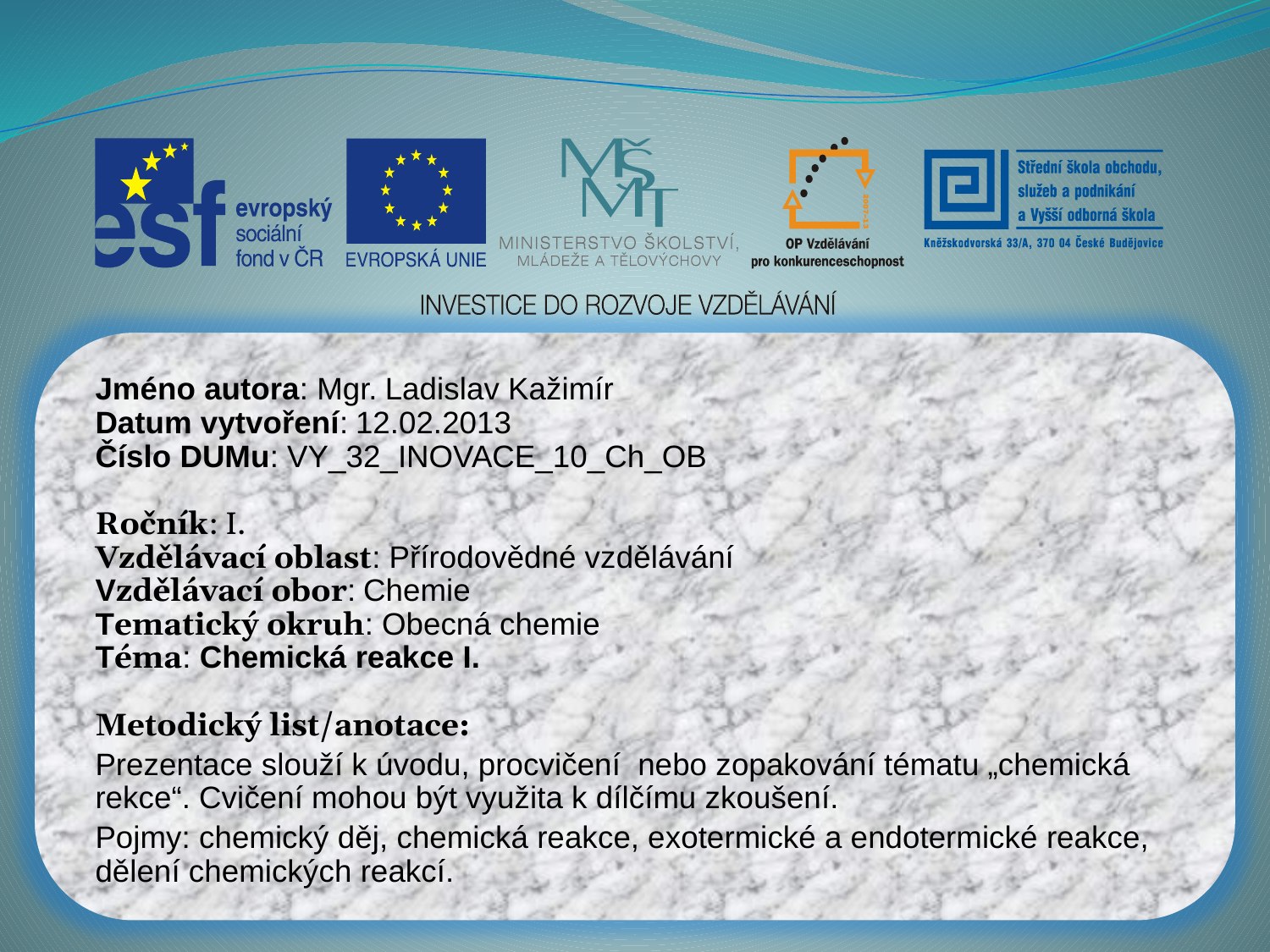

Jméno autora: Mgr. Ladislav Kažimír
Datum vytvoření: 12.02.2013
Číslo DUMu: VY_32_INOVACE_10_Ch_OB
Ročník: I.
Vzdělávací oblast: Přírodovědné vzdělávání
Vzdělávací obor: Chemie
Tematický okruh: Obecná chemie
Téma: Chemická reakce I.
Metodický list/anotace:
Prezentace slouží k úvodu, procvičení  nebo zopakování tématu „chemická rekce“. Cvičení mohou být využita k dílčímu zkoušení.
Pojmy: chemický děj, chemická reakce, exotermické a endotermické reakce, dělení chemických reakcí.